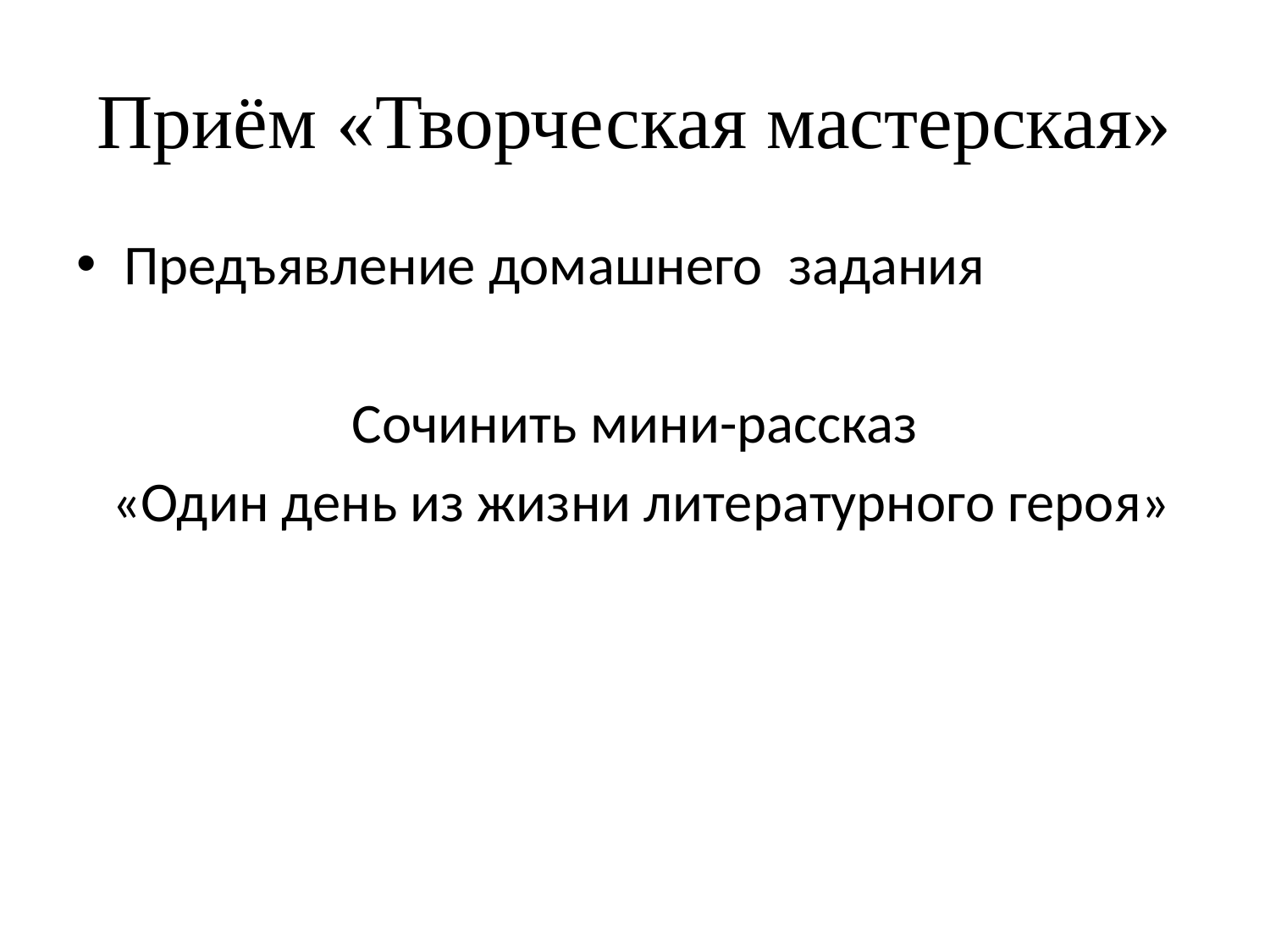

# Приём «Творческая мастерская»
Предъявление домашнего  задания

Сочинить мини-рассказ
 «Один день из жизни литературного героя»